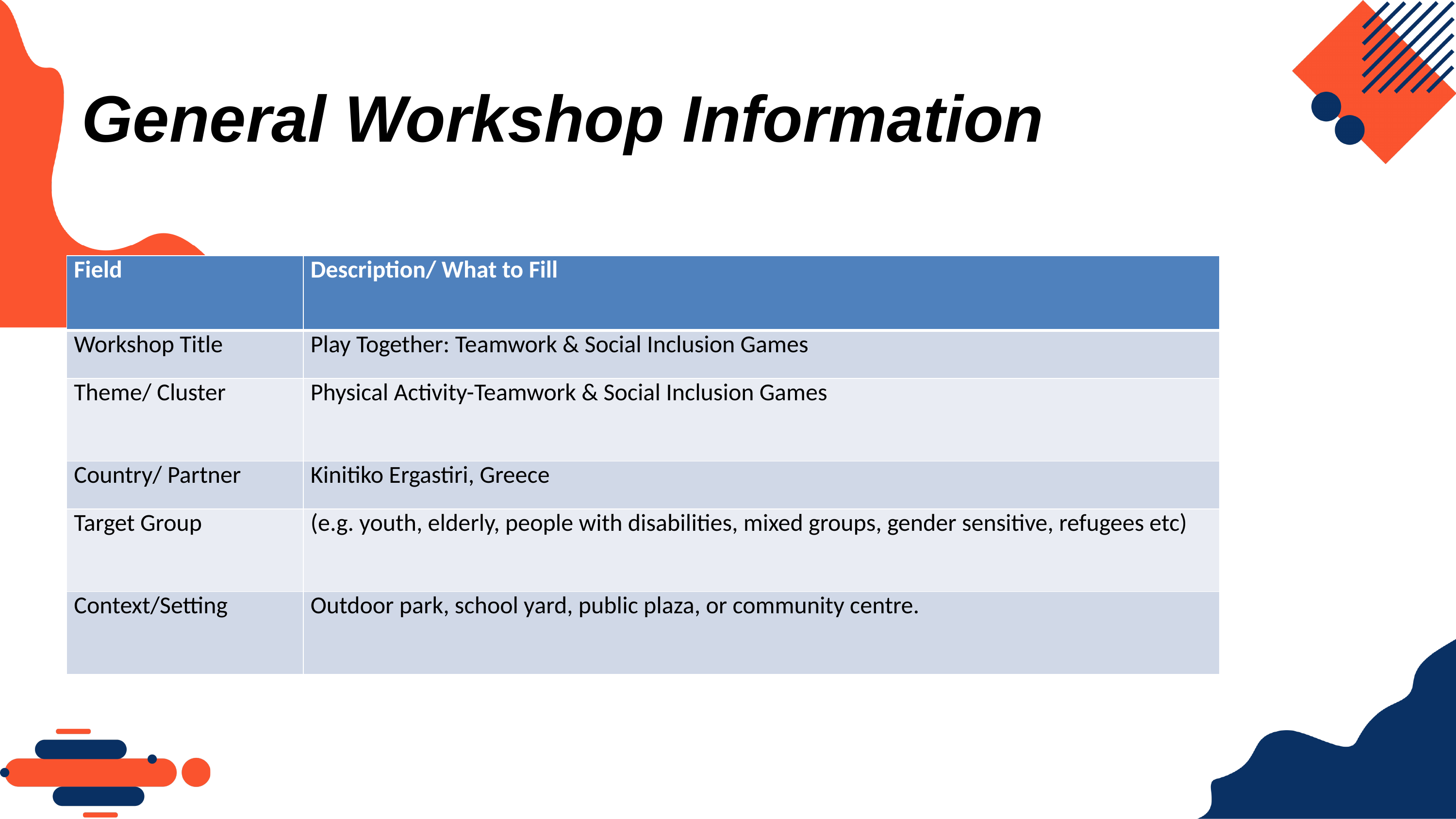

General Workshop Information
| Field | Description/ What to Fill |
| --- | --- |
| Workshop Title | Play Together: Teamwork & Social Inclusion Games |
| Theme/ Cluster | Physical Activity-Teamwork & Social Inclusion Games |
| Country/ Partner | Kinitiko Ergastiri, Greece |
| Target Group | (e.g. youth, elderly, people with disabilities, mixed groups, gender sensitive, refugees etc) |
| Context/Setting | Outdoor park, school yard, public plaza, or community centre. |